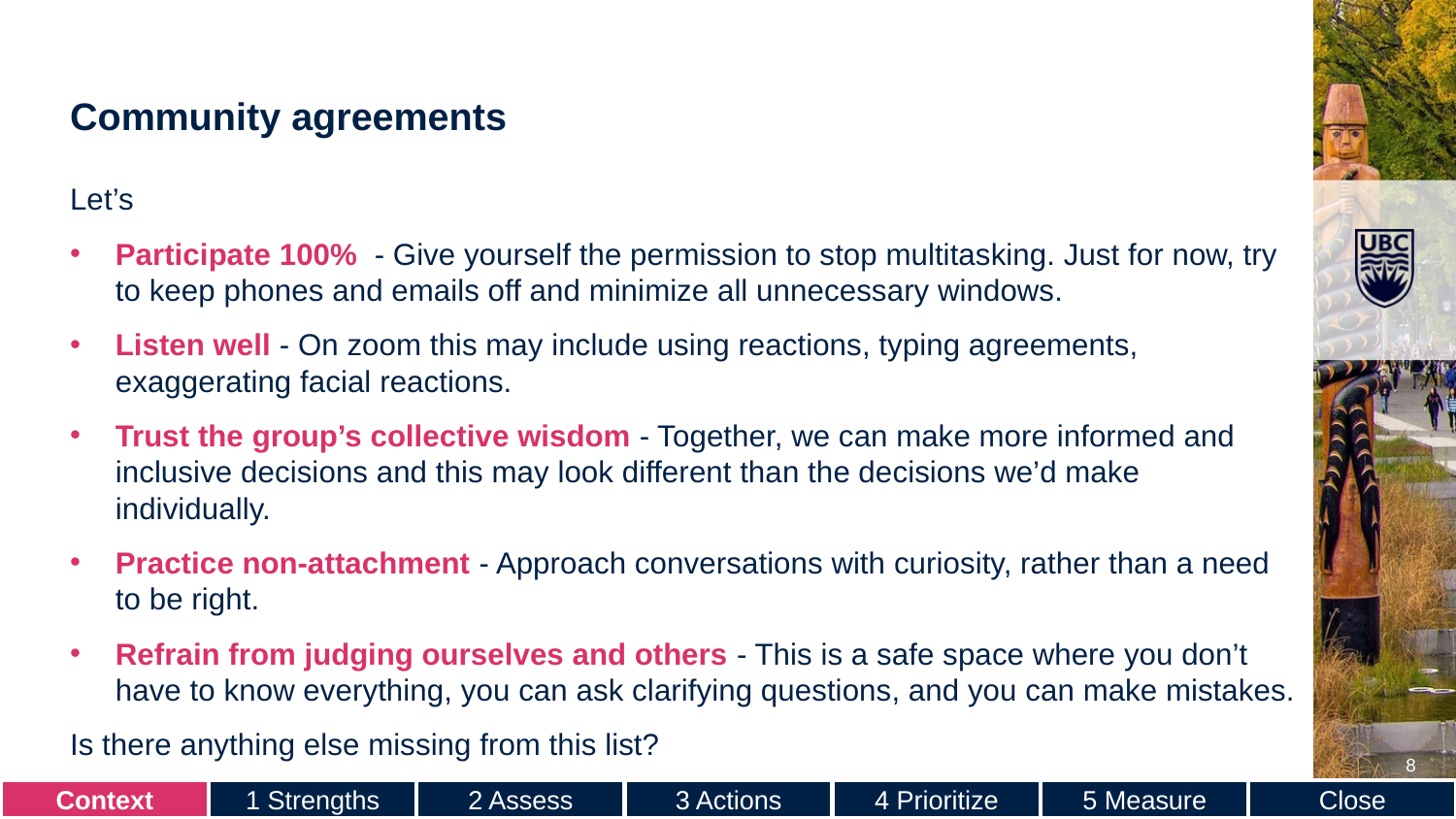

# Community agreements
Let’s
Participate 100%  - Give yourself the permission to stop multitasking. Just for now, try to keep phones and emails off and minimize all unnecessary windows.
Listen well - On zoom this may include using reactions, typing agreements, exaggerating facial reactions.
Trust the group’s collective wisdom - Together, we can make more informed and inclusive decisions and this may look different than the decisions we’d make individually.
Practice non-attachment - Approach conversations with curiosity, rather than a need to be right.
Refrain from judging ourselves and others - This is a safe space where you don’t have to know everything, you can ask clarifying questions, and you can make mistakes.
Is there anything else missing from this list?